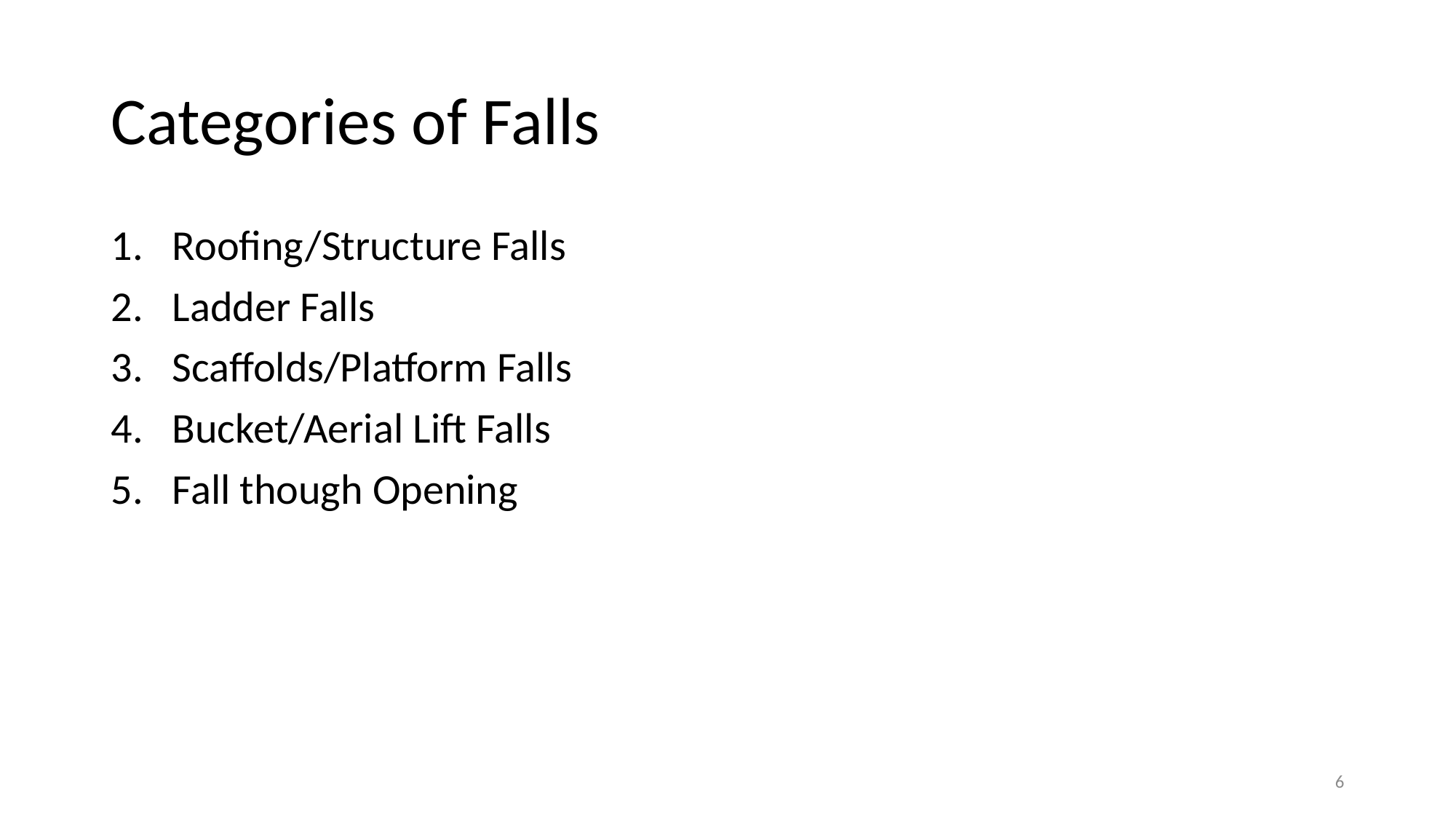

# Categories of Falls
Roofing/Structure Falls
Ladder Falls
Scaffolds/Platform Falls
Bucket/Aerial Lift Falls
Fall though Opening
6